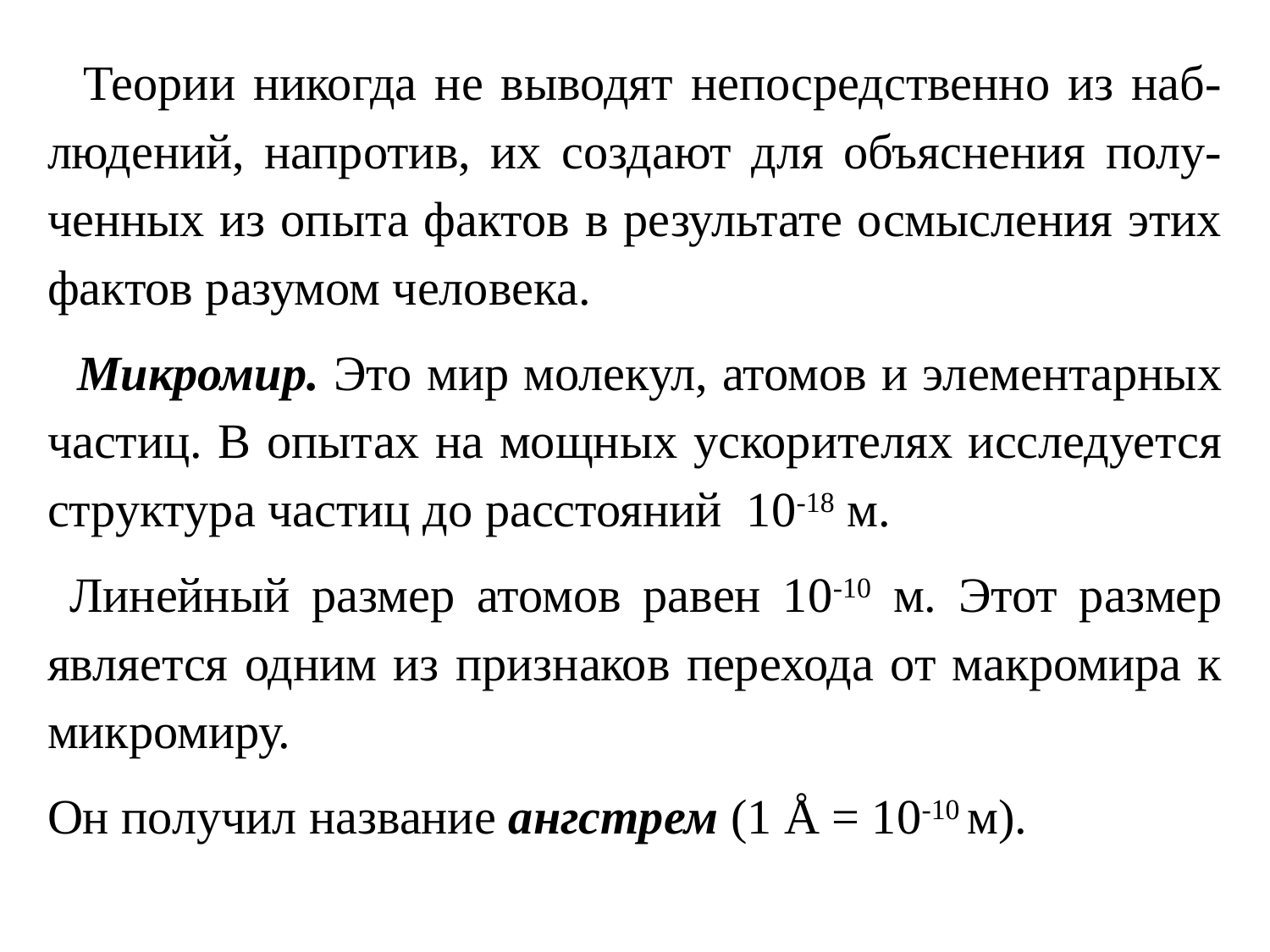

Теории никогда не выводят непосредственно из наб-людений, напротив, их создают для объяснения полу-ченных из опыта фактов в результате осмысления этих фактов разумом человека.
  Микромир. Это мир молекул, атомов и элементарных частиц. В опытах на мощных ускорителях исследуется структура частиц до расстояний  10-18 м.
 Линейный размер атомов равен 10-10 м. Этот размер является одним из признаков перехода от макромира к микромиру.
Он получил название ангстрем (1 Å = 10-10 м).